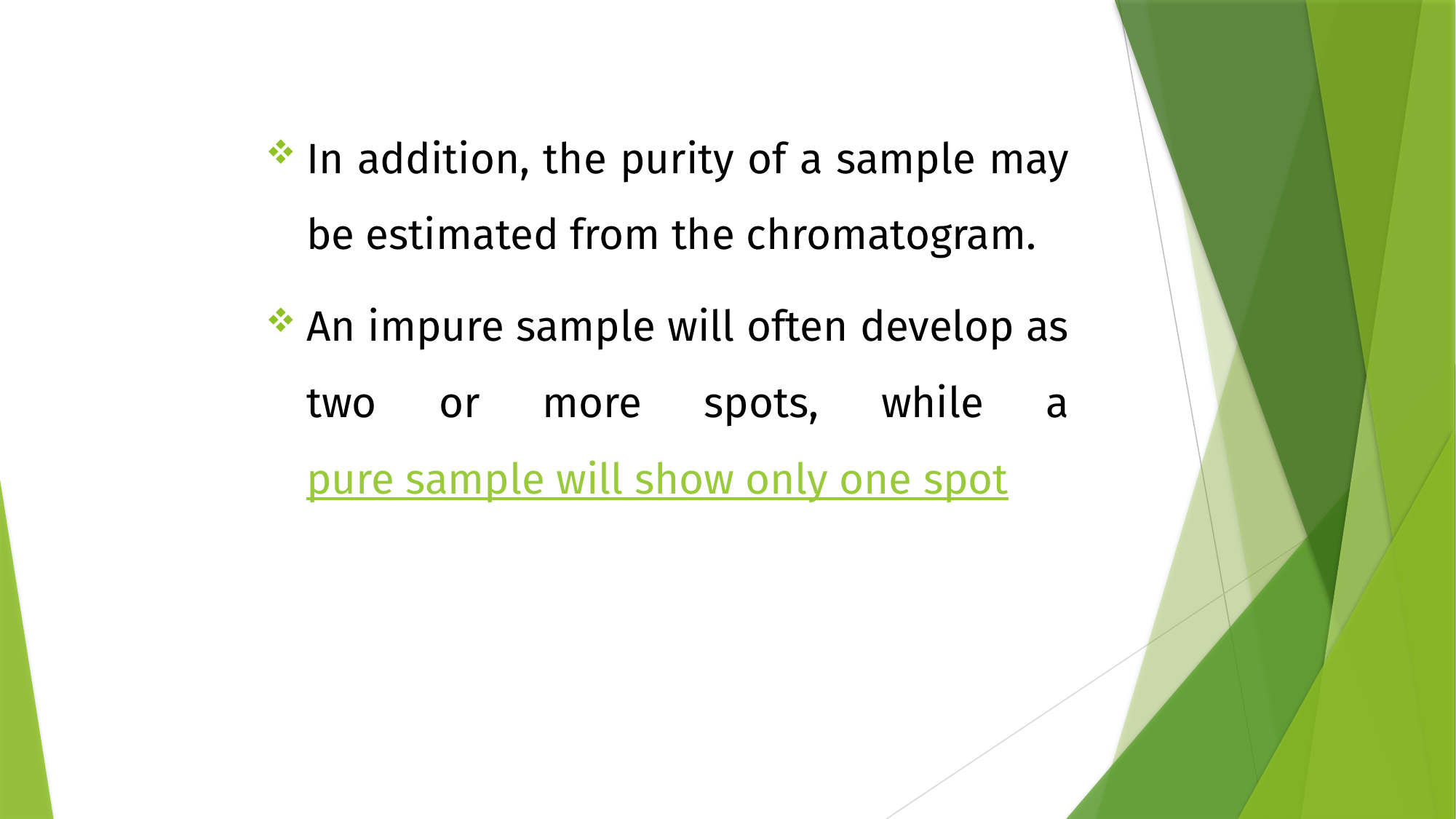

In addition, the purity of a sample may be estimated from the chromatogram.
An impure sample will often develop as two or more spots, while a pure sample will show only one spot